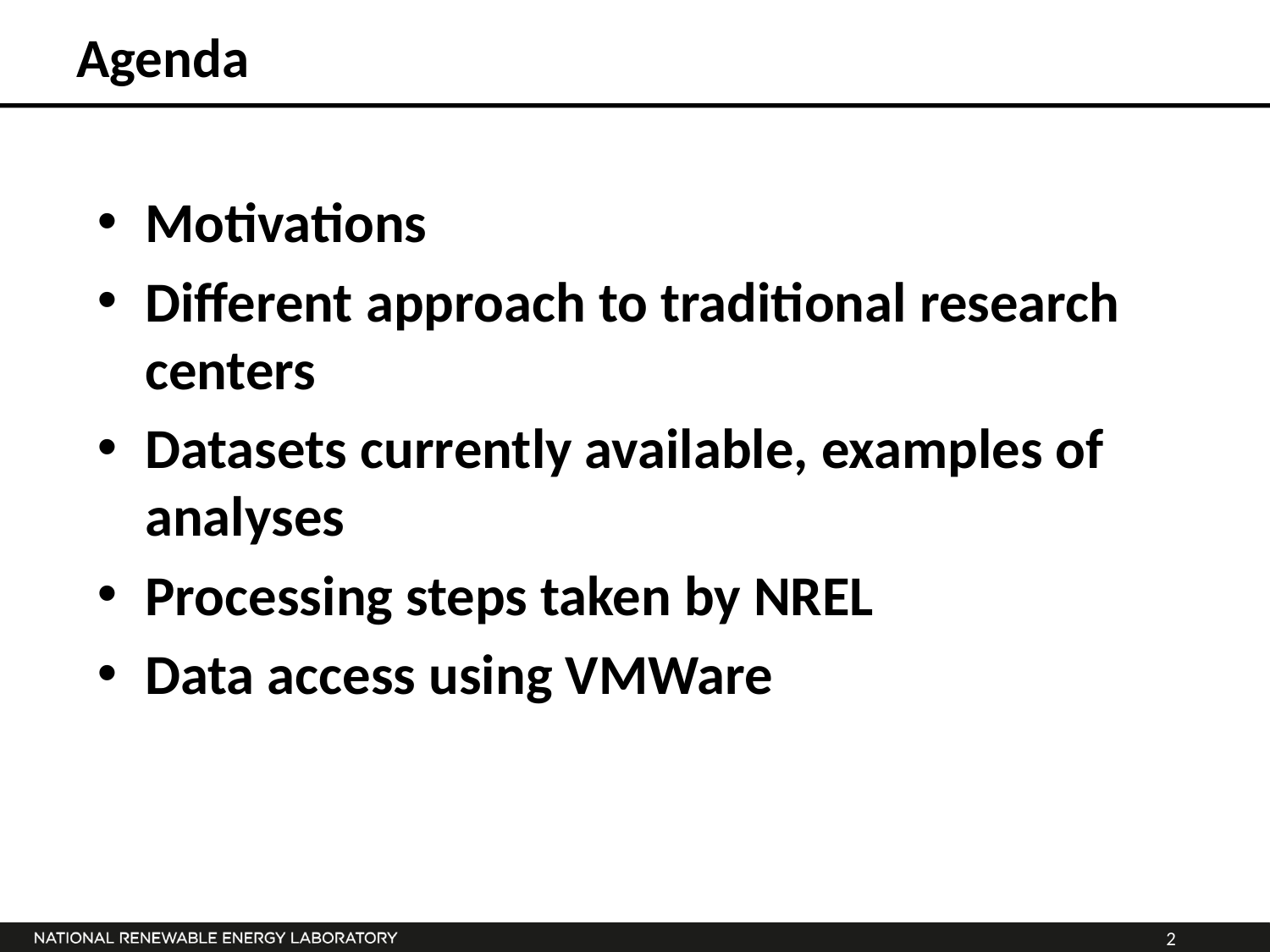

# Agenda
Motivations
Different approach to traditional research centers
Datasets currently available, examples of analyses
Processing steps taken by NREL
Data access using VMWare